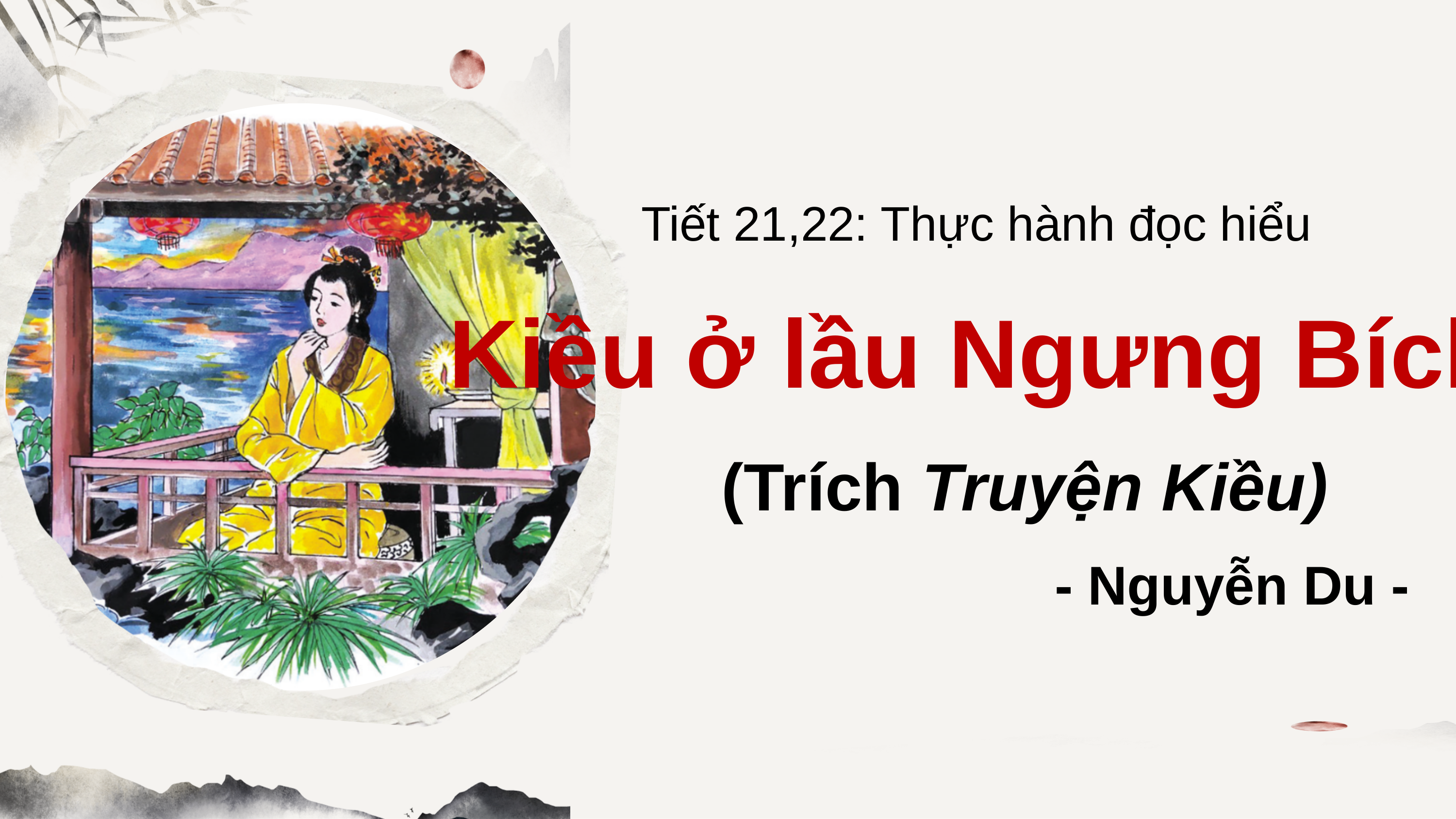

Tiết 21,22: Thực hành đọc hiểu
Kiều ở lầu Ngưng Bích
(Trích Truyện Kiều)
- Nguyễn Du -